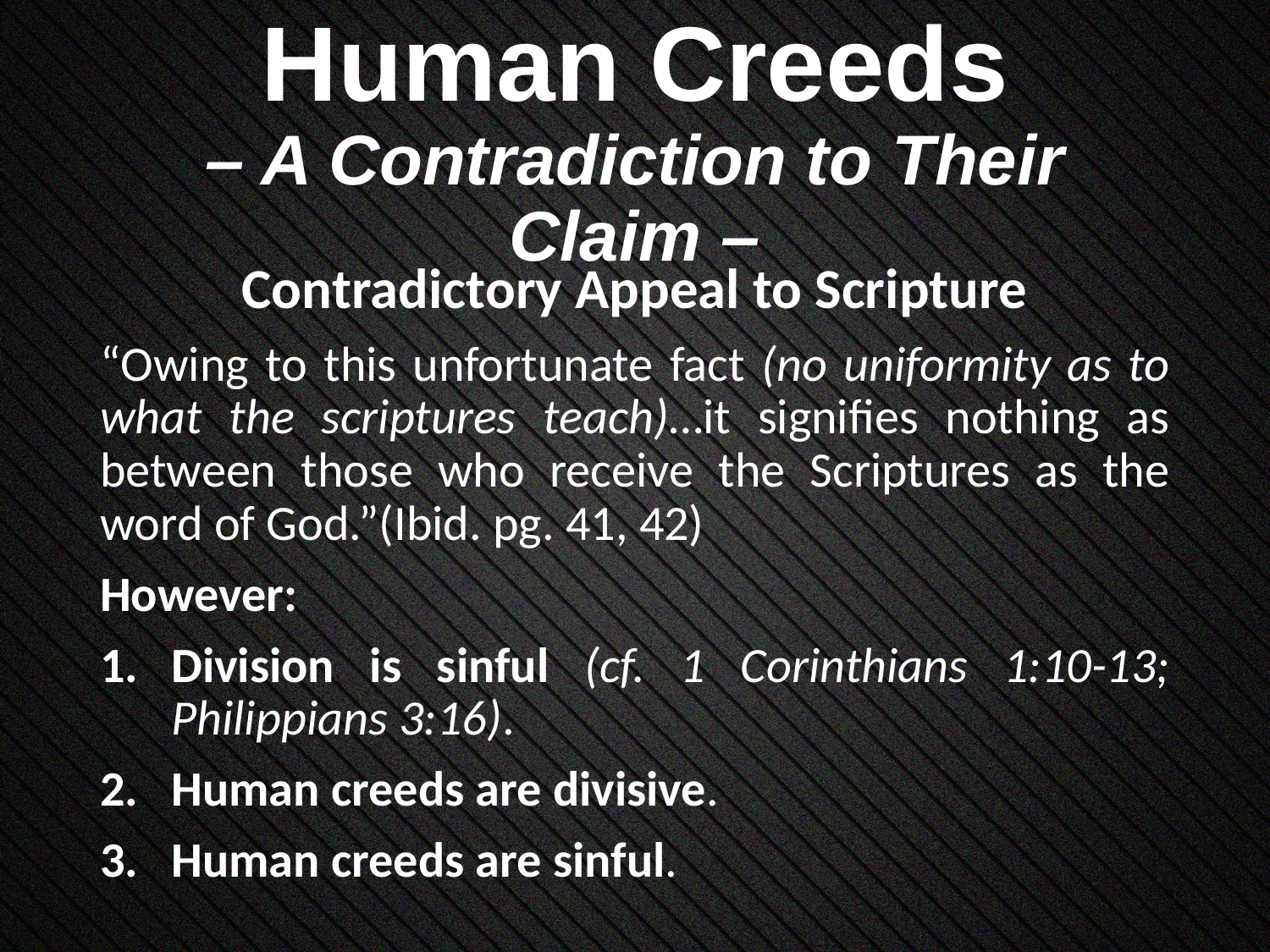

# Human Creeds – A Contradiction to Their Claim –
Contradictory Appeal to Scripture
“Owing to this unfortunate fact (no uniformity as to what the scriptures teach)…it signifies nothing as between those who receive the Scriptures as the word of God.”(Ibid. pg. 41, 42)
However:
Division is sinful (cf. 1 Corinthians 1:10-13; Philippians 3:16).
Human creeds are divisive.
Human creeds are sinful.